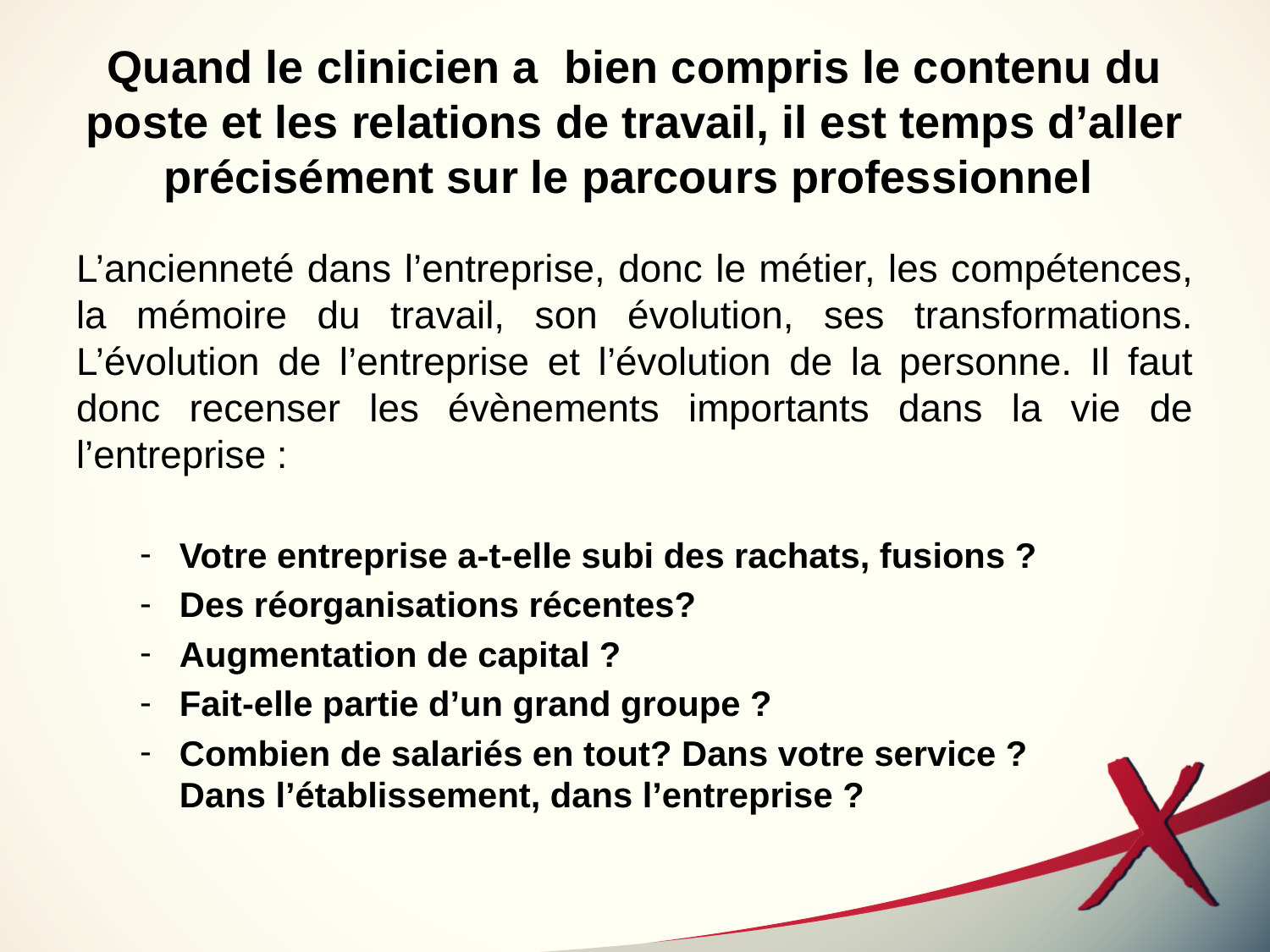

# Quand le clinicien a  bien compris le contenu du poste et les relations de travail, il est temps d’aller précisément sur le parcours professionnel
L’ancienneté dans l’entreprise, donc le métier, les compétences, la mémoire du travail, son évolution, ses transformations. L’évolution de l’entreprise et l’évolution de la personne. Il faut donc recenser les évènements importants dans la vie de l’entreprise :

Votre entreprise a-t-elle subi des rachats, fusions ?
Des réorganisations récentes?
Augmentation de capital ?
Fait-elle partie d’un grand groupe ?
Combien de salariés en tout? Dans votre service ?
Dans l’établissement, dans l’entreprise ?